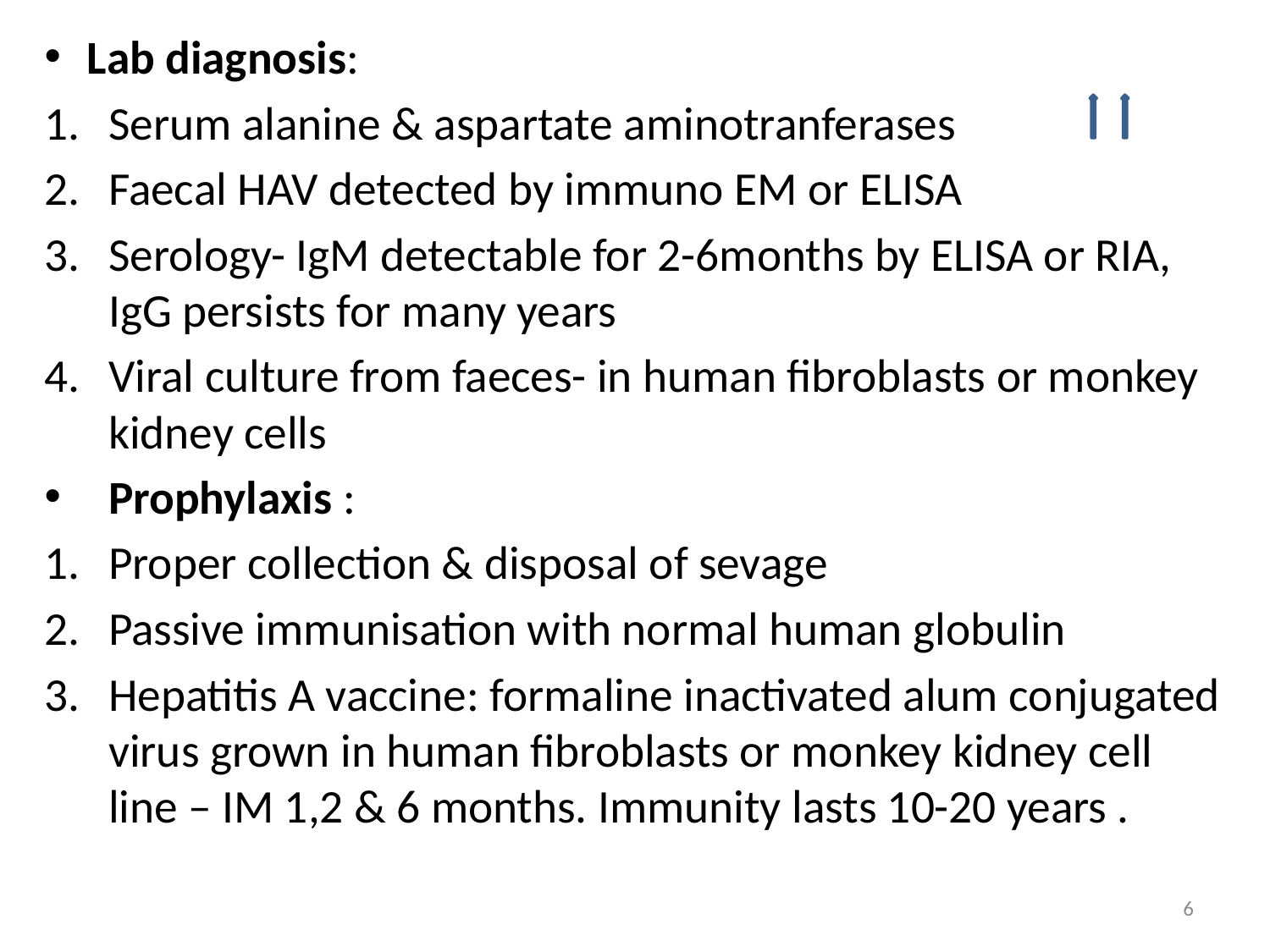

Lab diagnosis:
Serum alanine & aspartate aminotranferases
Faecal HAV detected by immuno EM or ELISA
Serology- IgM detectable for 2-6months by ELISA or RIA, IgG persists for many years
Viral culture from faeces- in human fibroblasts or monkey kidney cells
Prophylaxis :
Proper collection & disposal of sevage
Passive immunisation with normal human globulin
Hepatitis A vaccine: formaline inactivated alum conjugated virus grown in human fibroblasts or monkey kidney cell line – IM 1,2 & 6 months. Immunity lasts 10-20 years .

6